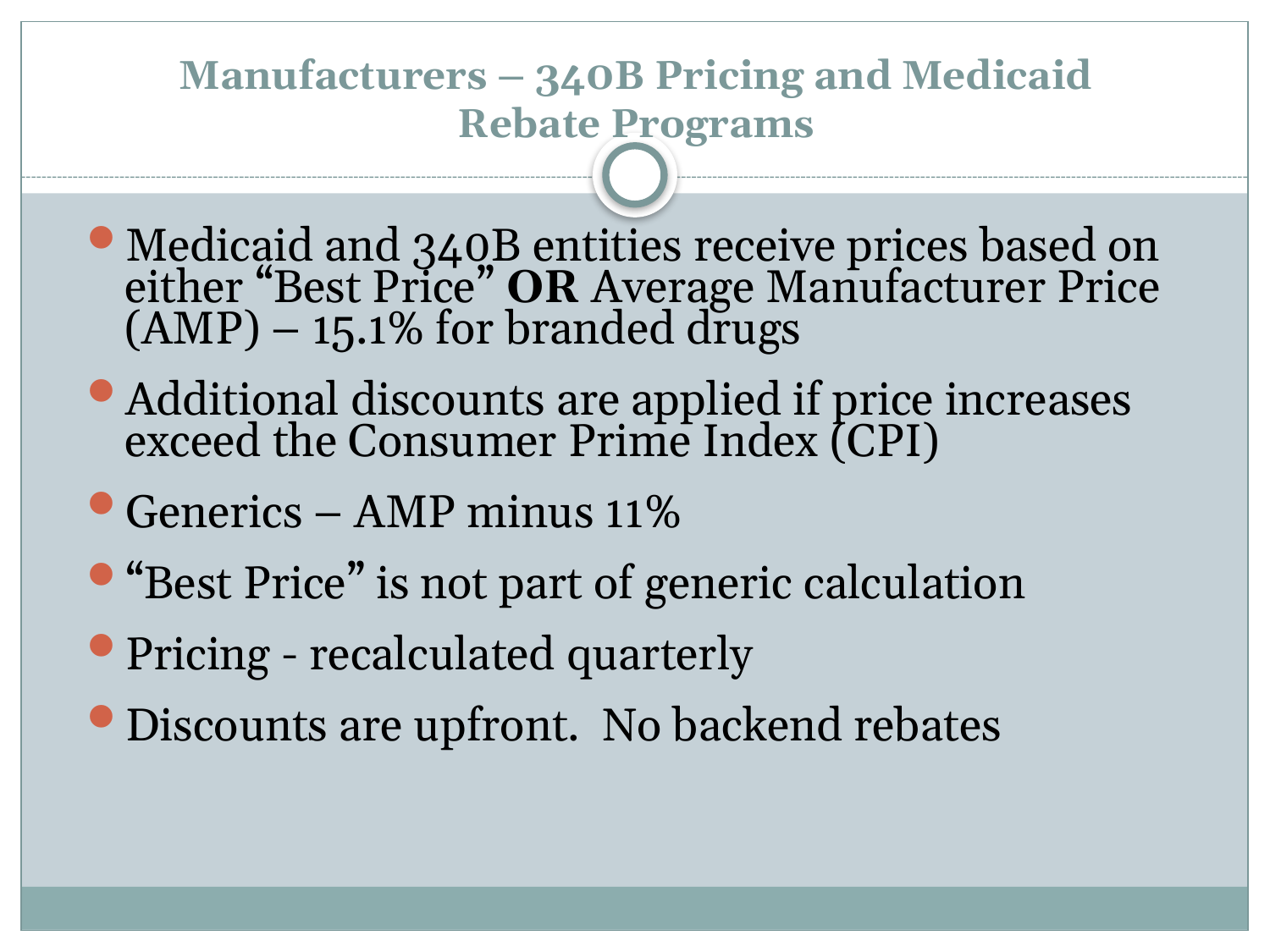

# Manufacturers – 340B Pricing and Medicaid Rebate Programs
Medicaid and 340B entities receive prices based on either “Best Price” OR Average Manufacturer Price (AMP) – 15.1% for branded drugs
Additional discounts are applied if price increases exceed the Consumer Prime Index (CPI)
Generics – AMP minus 11%
“Best Price” is not part of generic calculation
Pricing - recalculated quarterly
Discounts are upfront.  No backend rebates